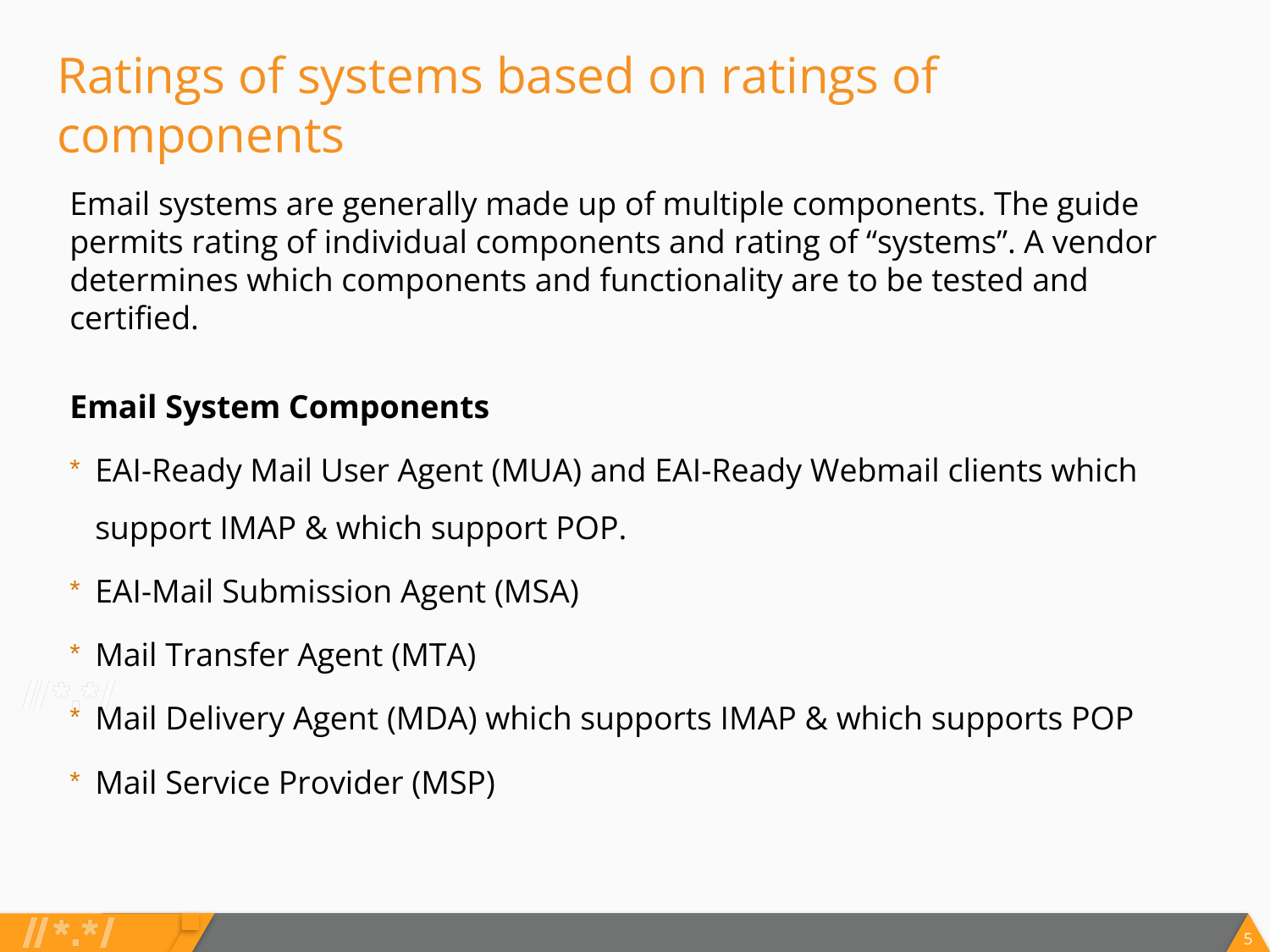

# Ratings of systems based on ratings of components
Email systems are generally made up of multiple components. The guide permits rating of individual components and rating of “systems”. A vendor determines which components and functionality are to be tested and certified.

Email System Components
EAI-Ready Mail User Agent (MUA) and EAI-Ready Webmail clients which support IMAP & which support POP.
EAI-Mail Submission Agent (MSA)
Mail Transfer Agent (MTA)
Mail Delivery Agent (MDA) which supports IMAP & which supports POP
Mail Service Provider (MSP)